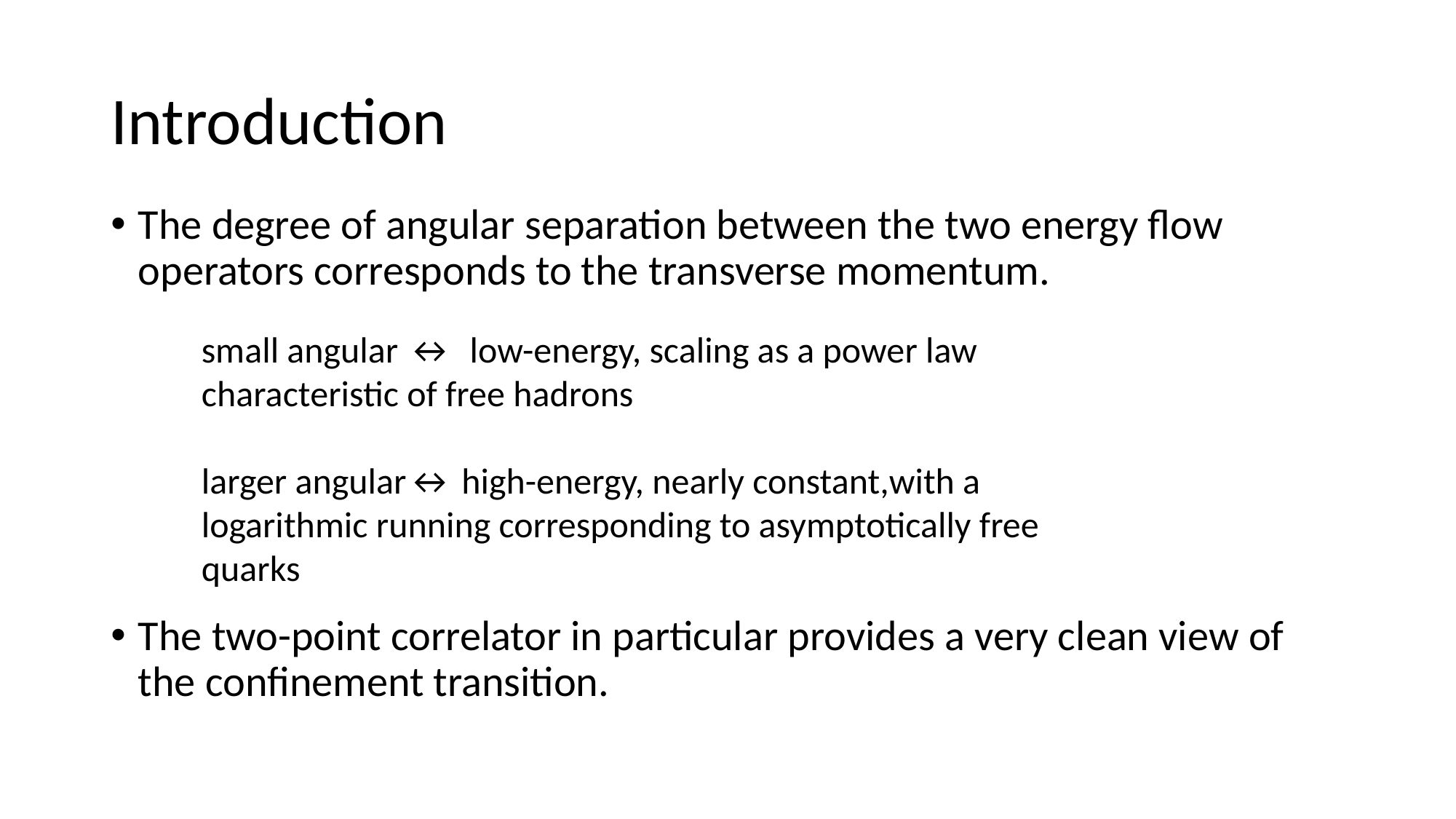

# Introduction
The degree of angular separation between the two energy flow operators corresponds to the transverse momentum.

The two-point correlator in particular provides a very clean view of the confinement transition.
small angular ↔  low-energy, scaling as a power law        characteristic of free hadrons

larger angular↔ high-energy, nearly constant,with a logarithmic running corresponding to asymptotically free quarks